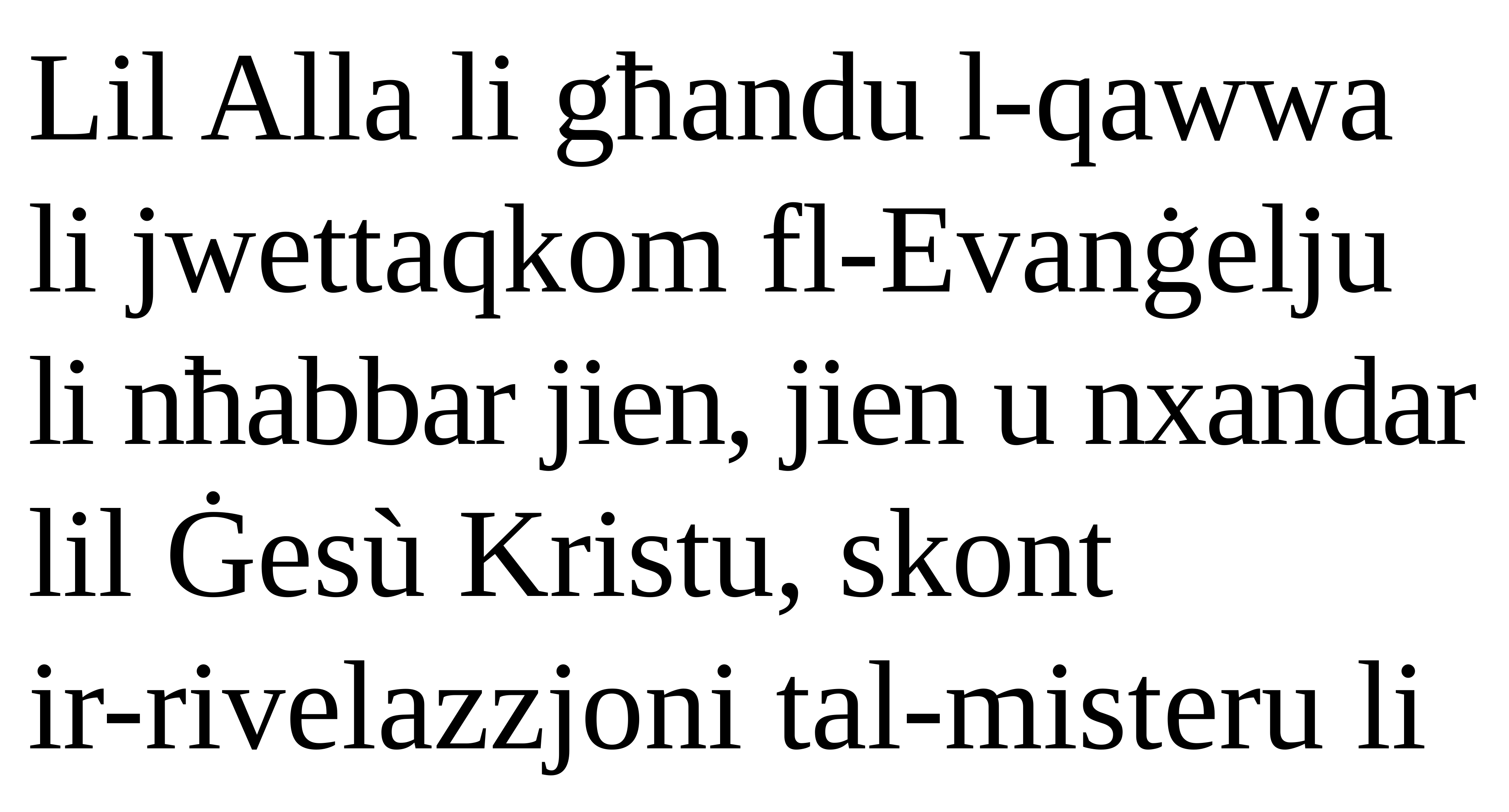

Lil Alla li għandu l-qawwa
li jwettaqkom fl-Evanġelju
li nħabbar jien, jien u nxandar lil Ġesù Kristu, skont
ir-rivelazzjoni tal-misteru li